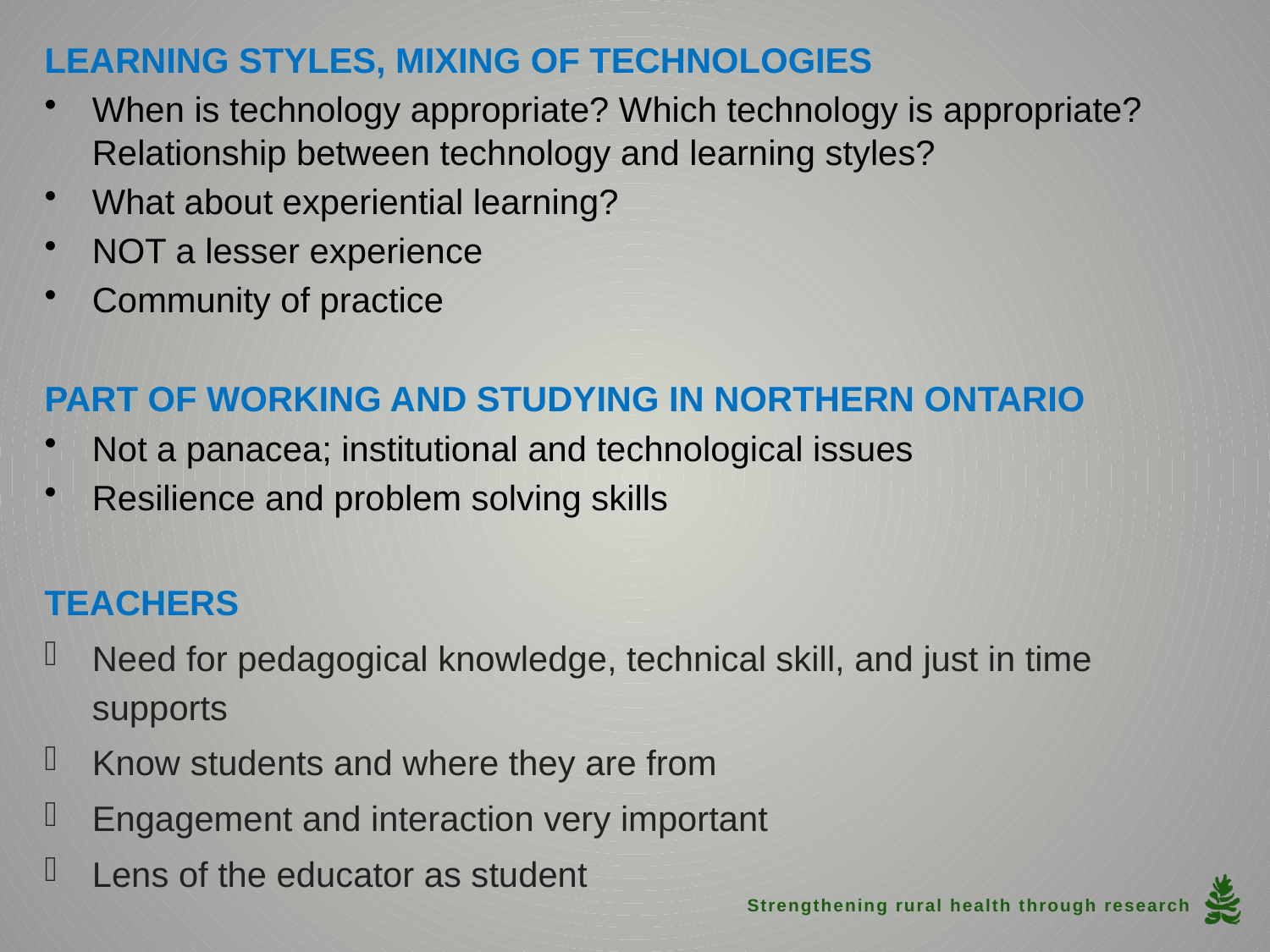

LEARNING STYLES, MIXING OF TECHNOLOGIES
When is technology appropriate? Which technology is appropriate? Relationship between technology and learning styles?
What about experiential learning?
NOT a lesser experience
Community of practice

PART OF WORKING AND STUDYING IN NORTHERN ONTARIO
Not a panacea; institutional and technological issues
Resilience and problem solving skills

TEACHERS
Need for pedagogical knowledge, technical skill, and just in time supports
Know students and where they are from
Engagement and interaction very important
Lens of the educator as student